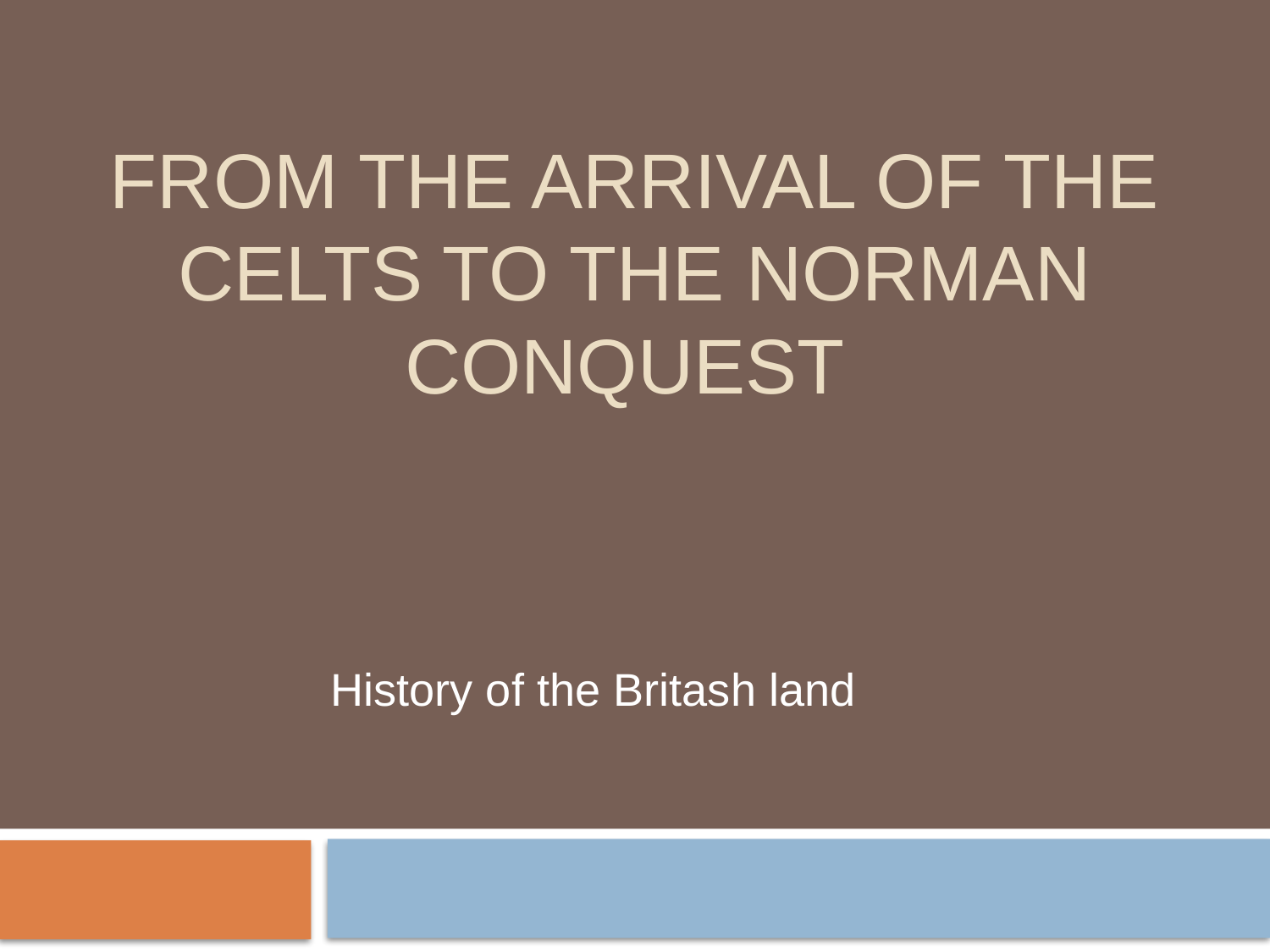

# From the arrival of the celts to the norman conquest
History of the Britash land